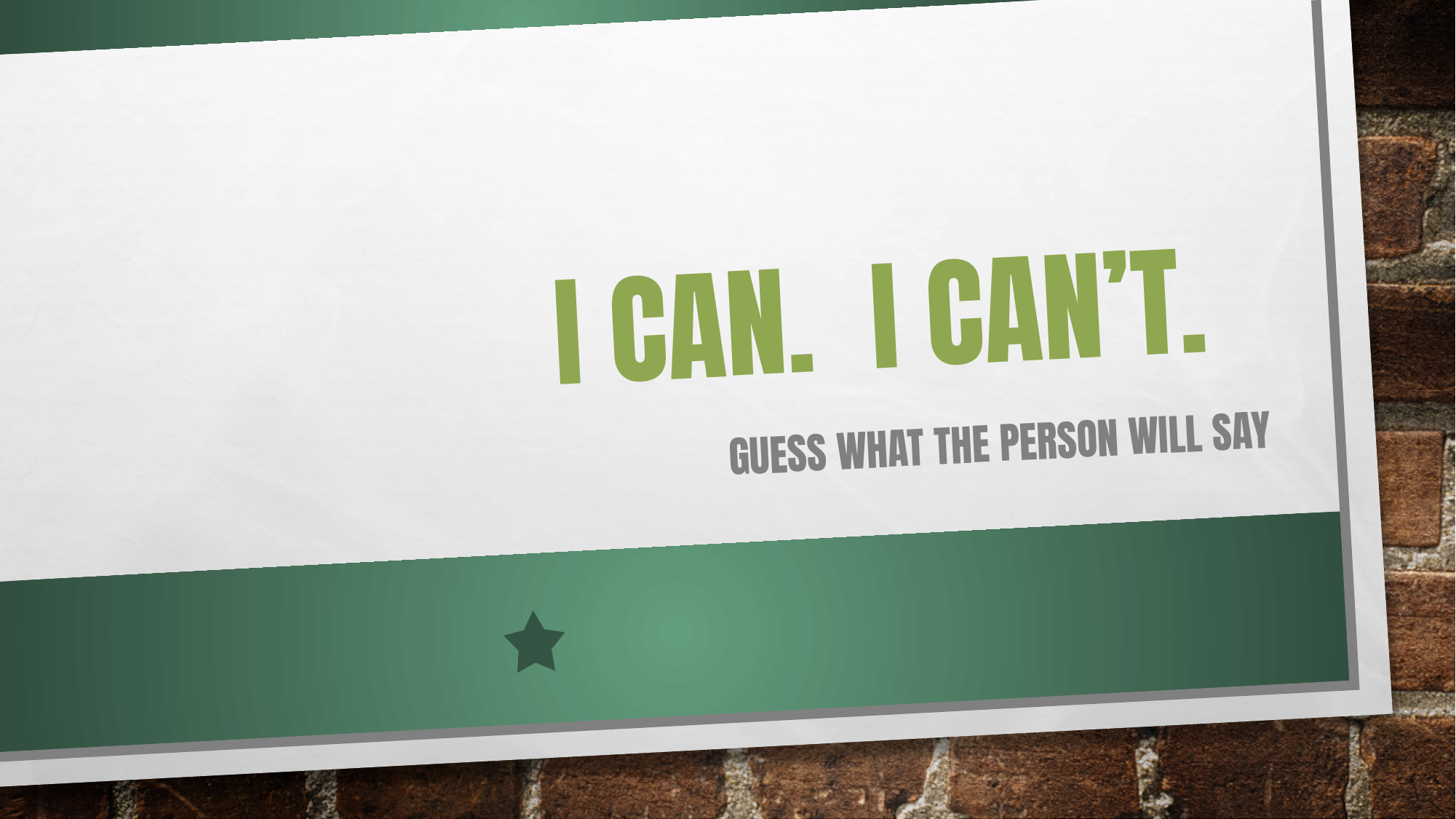

# I can.  I can’t.
Guess what the person will say